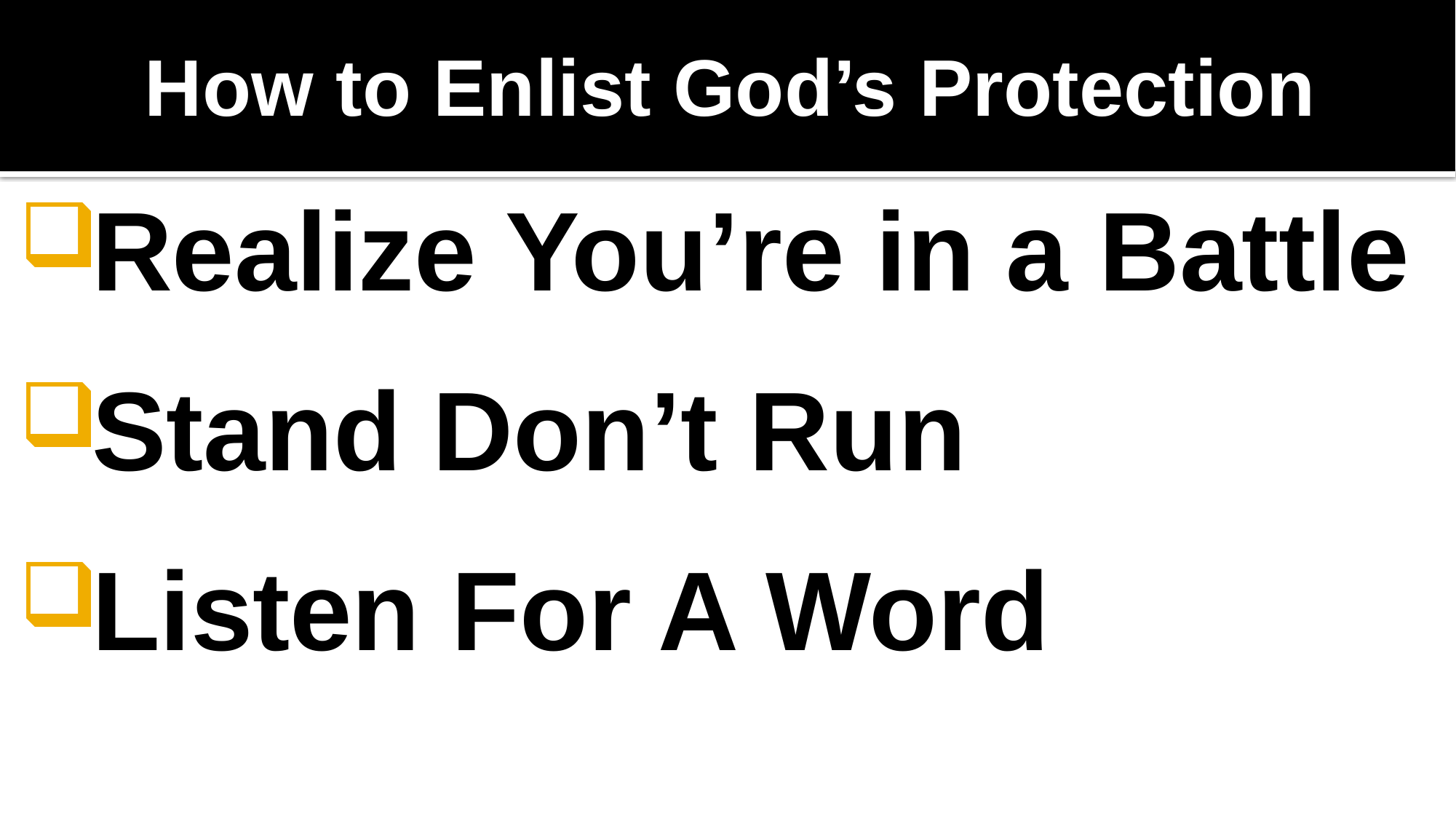

# How to Enlist God’s Protection
Realize You’re in a Battle

Stand Don’t Run

Listen For A Word